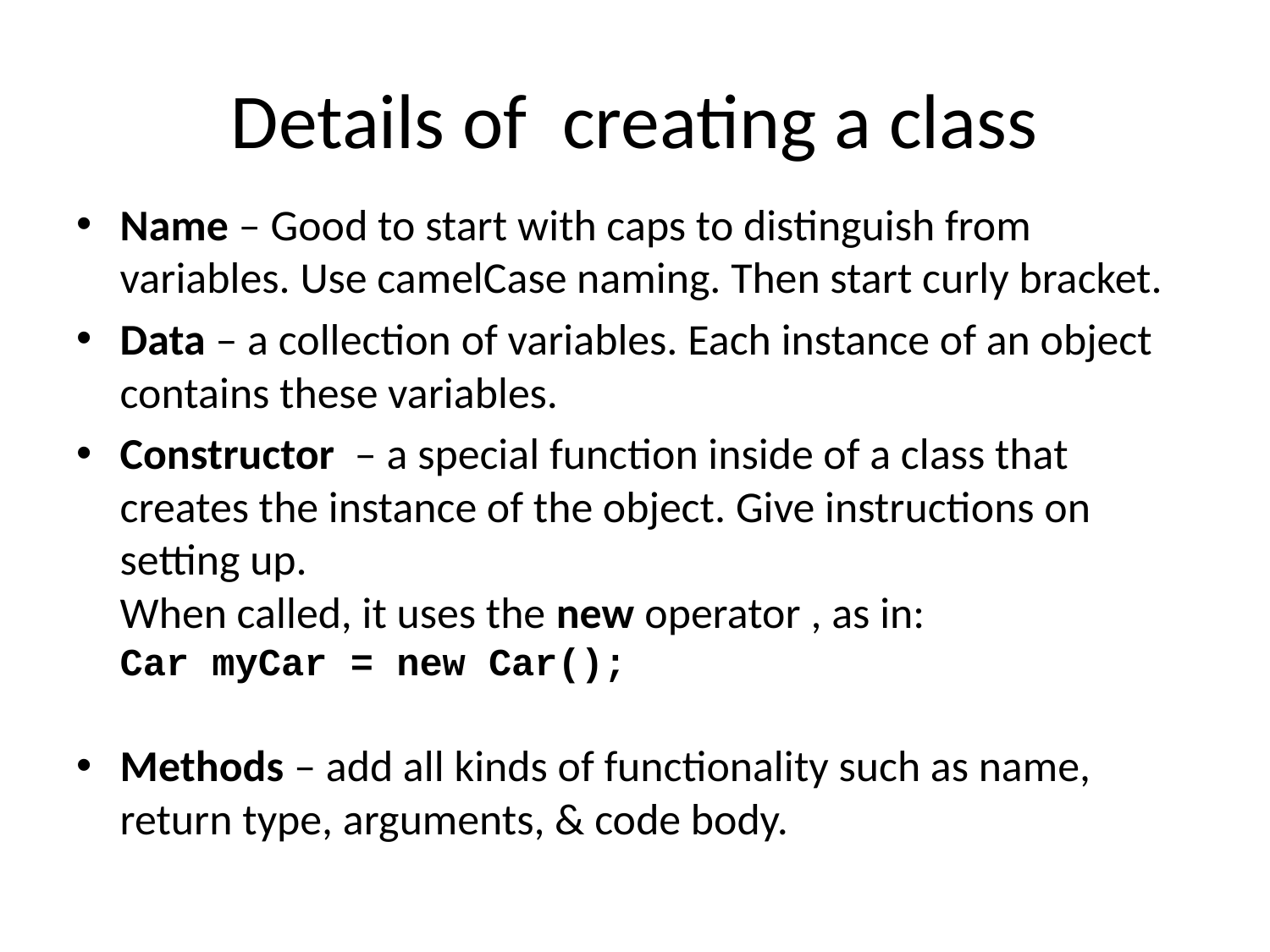

# Details of  creating a class
Name – Good to start with caps to distinguish from variables. Use camelCase naming. Then start curly bracket.
Data – a collection of variables. Each instance of an object contains these variables.
Constructor  – a special function inside of a class that creates the instance of the object. Give instructions on setting up.
When called, it uses the new operator , as in:
Car myCar = new Car();
Methods – add all kinds of functionality such as name, return type, arguments, & code body.